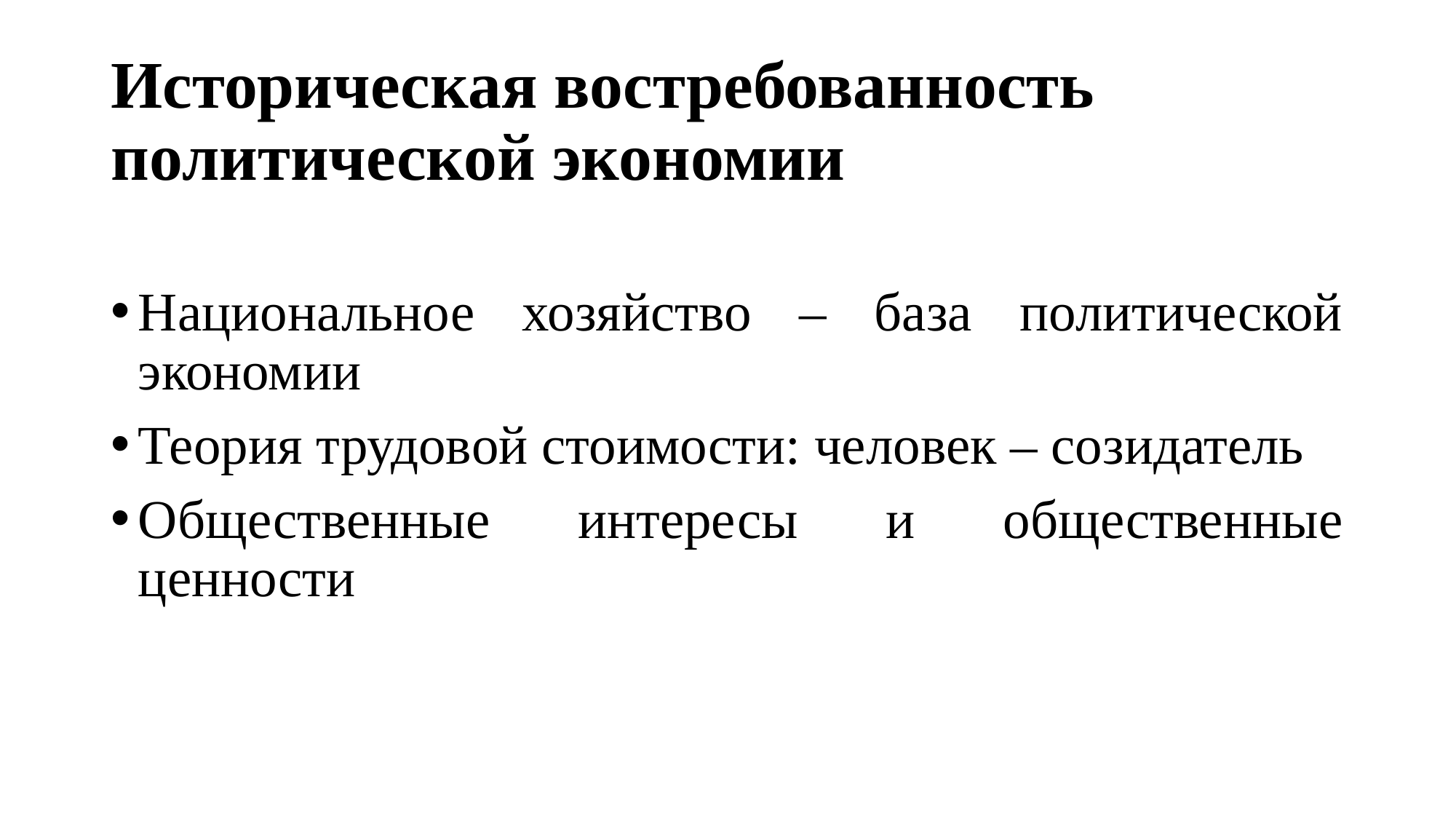

# Историческая востребованность политической экономии
Национальное хозяйство – база политической экономии
Теория трудовой стоимости: человек – созидатель
Общественные интересы и общественные ценности